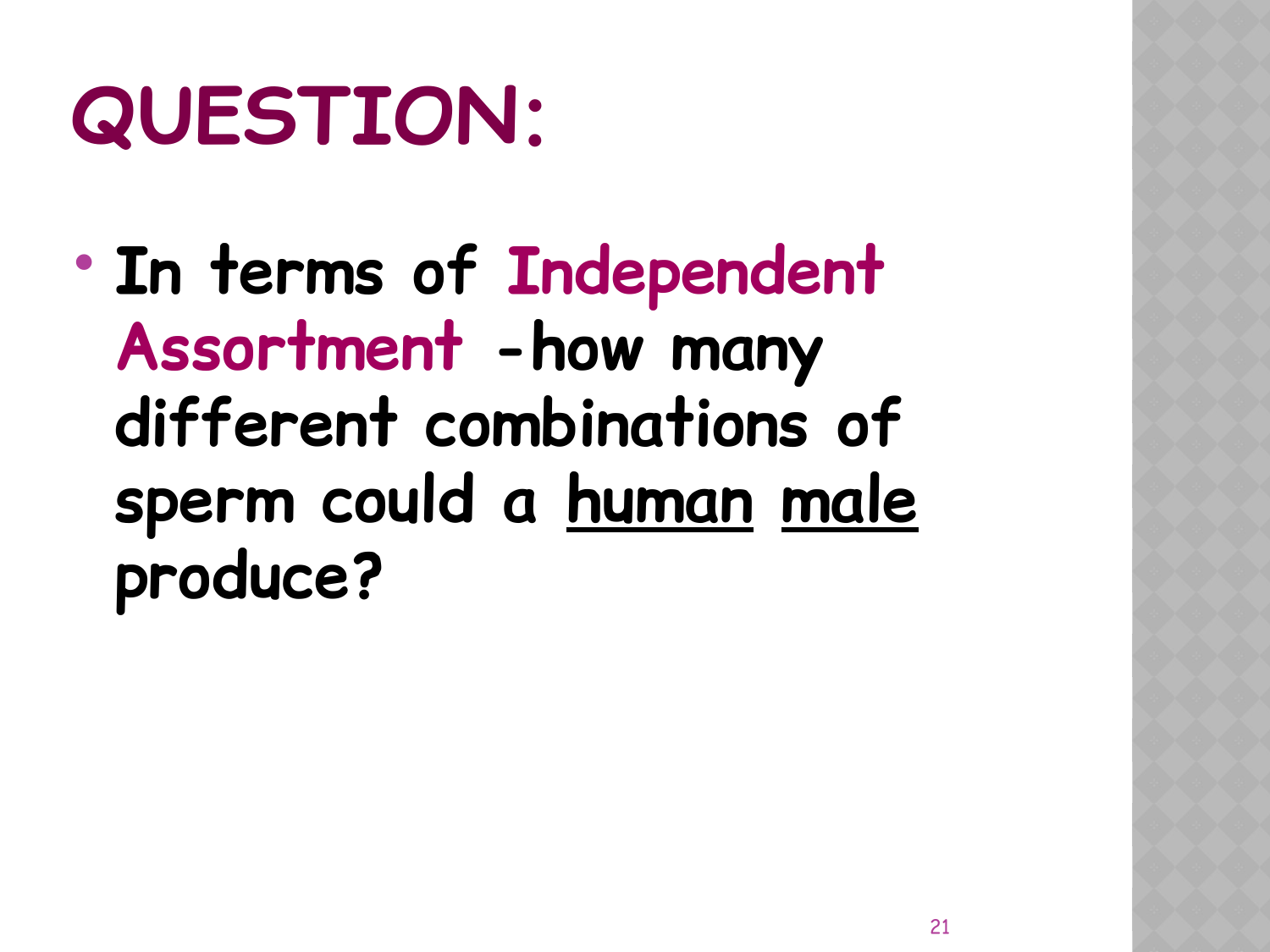

# Question:
In terms of Independent Assortment -how many different combinations of sperm could a human male produce?
21